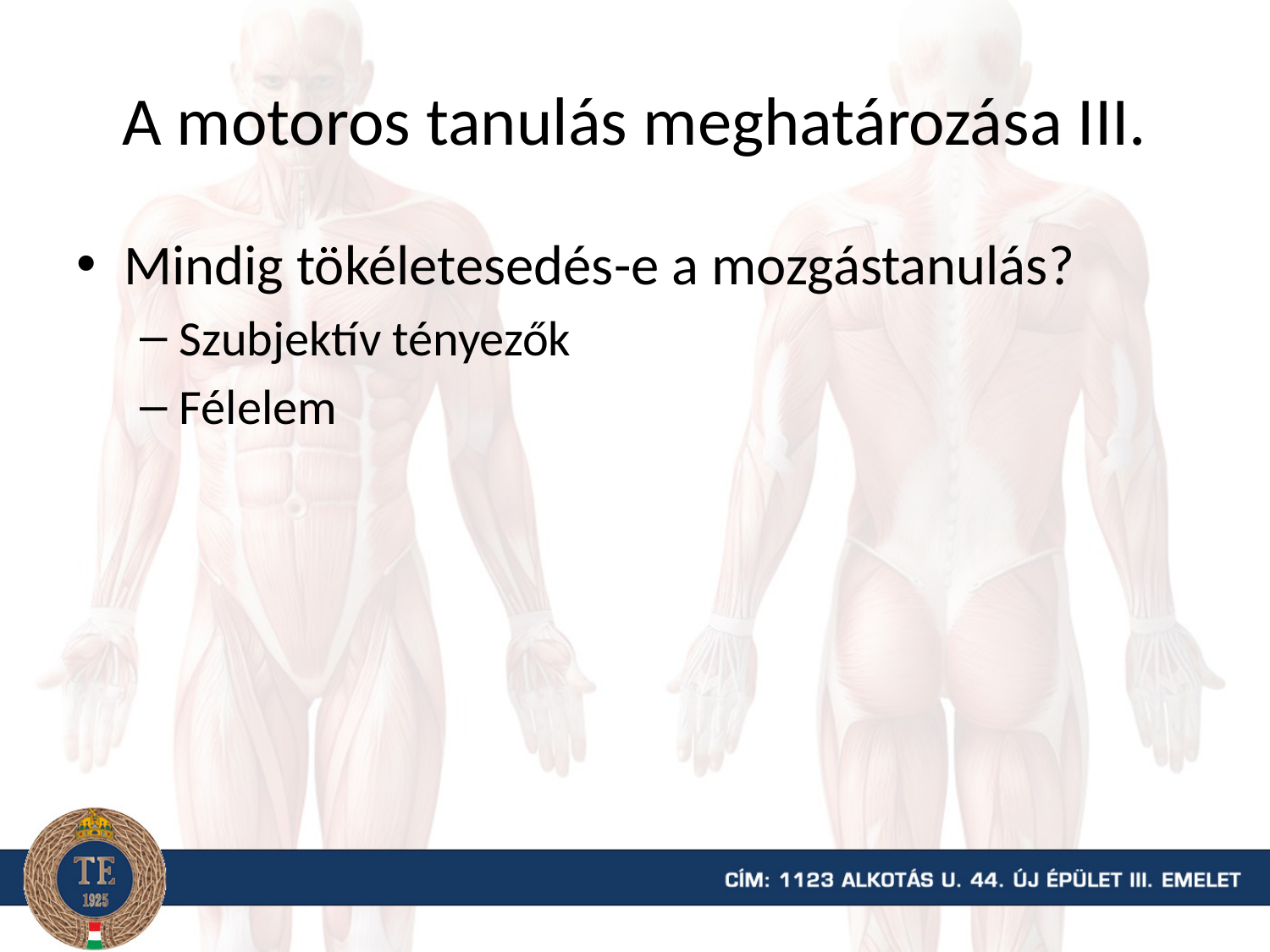

# A motoros tanulás meghatározása III.
Mindig tökéletesedés-e a mozgástanulás?
Szubjektív tényezők
Félelem